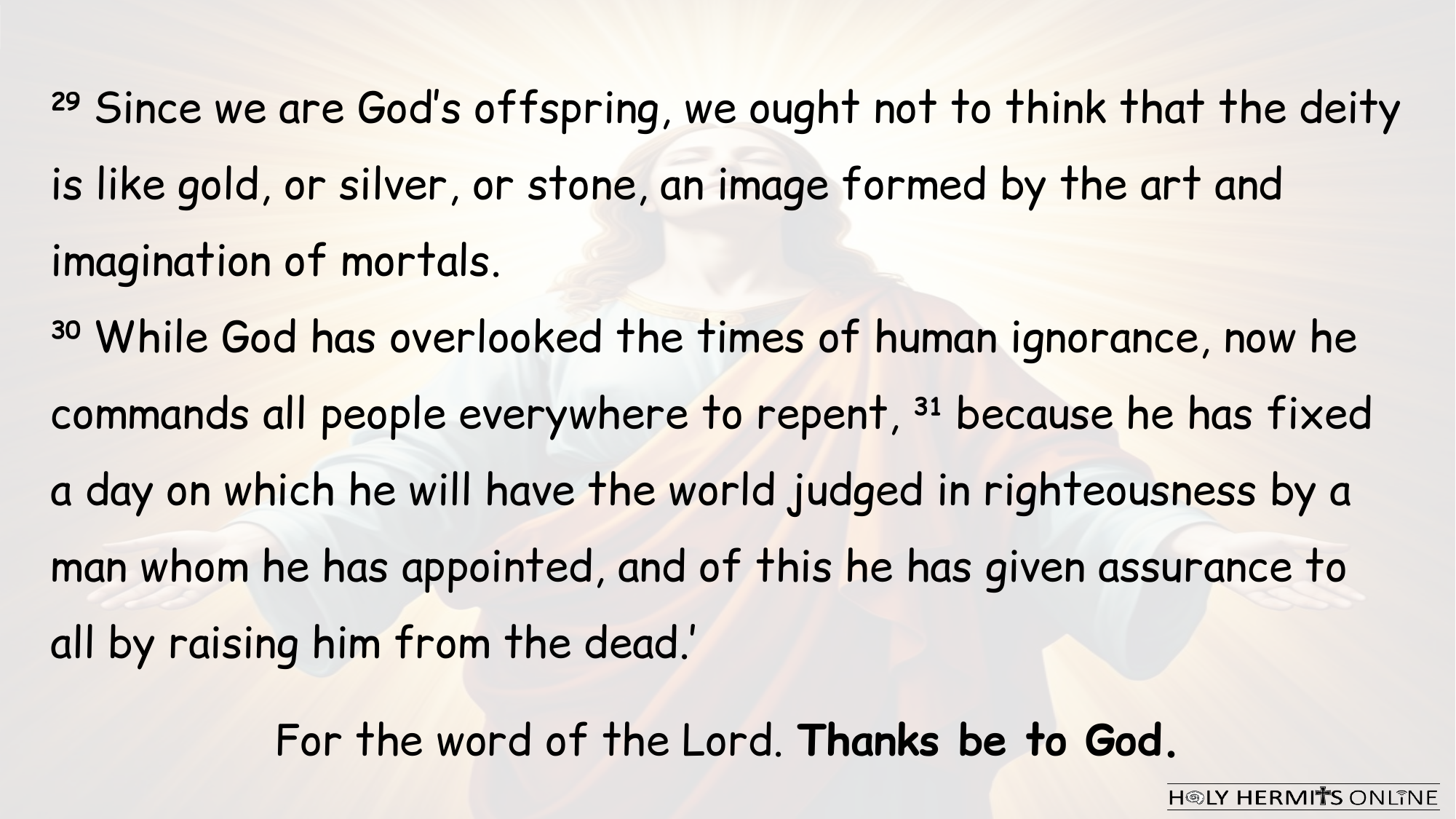

29 Since we are God’s offspring, we ought not to think that the deity is like gold, or silver, or stone, an image formed by the art and imagination of mortals.
30 While God has overlooked the times of human ignorance, now he commands all people everywhere to repent, 31 because he has fixed a day on which he will have the world judged in righteousness by a man whom he has appointed, and of this he has given assurance to all by raising him from the dead.’
For the word of the Lord. Thanks be to God.​